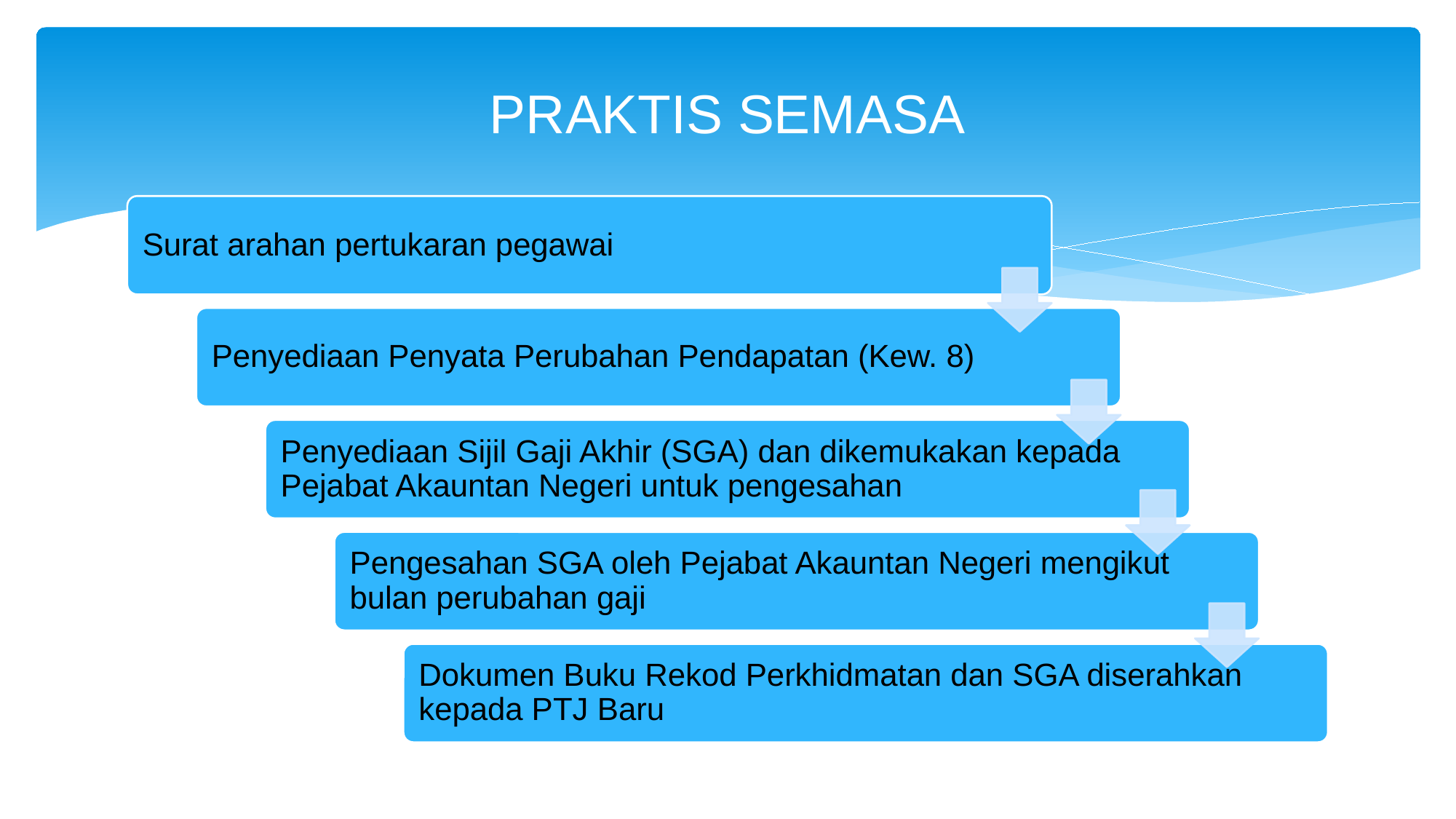

# PRAKTIS SEMASA
Surat arahan pertukaran pegawai
Penyediaan Penyata Perubahan Pendapatan (Kew. 8)
Penyediaan Sijil Gaji Akhir (SGA) dan dikemukakan kepada Pejabat Akauntan Negeri untuk pengesahan
Pengesahan SGA oleh Pejabat Akauntan Negeri mengikut bulan perubahan gaji
Dokumen Buku Rekod Perkhidmatan dan SGA diserahkan kepada PTJ Baru